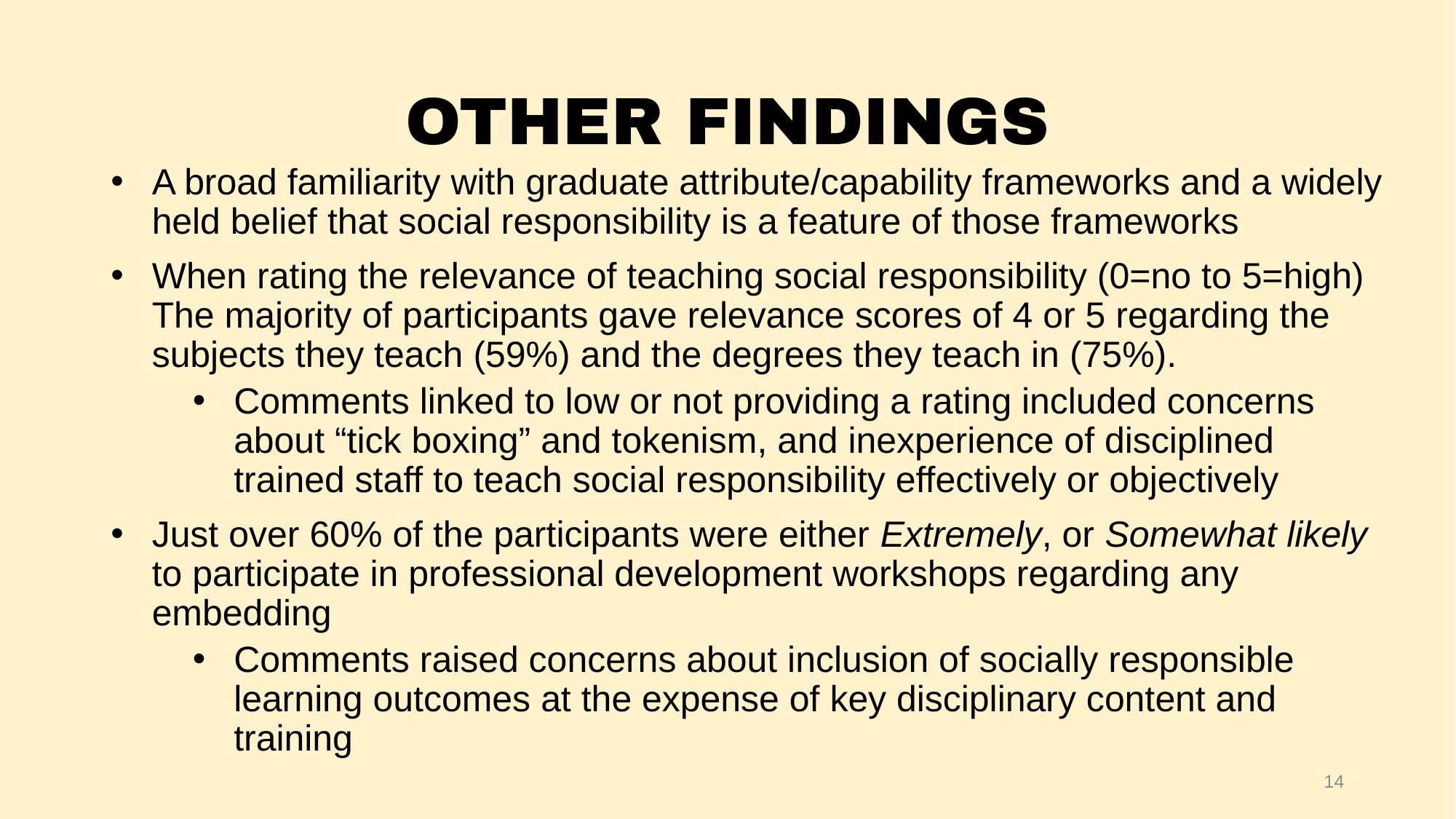

# other findings
A broad familiarity with graduate attribute/capability frameworks and a widely held belief that social responsibility is a feature of those frameworks
When rating the relevance of teaching social responsibility (0=no to 5=high) The majority of participants gave relevance scores of 4 or 5 regarding the subjects they teach (59%) and the degrees they teach in (75%).
Comments linked to low or not providing a rating included concerns about “tick boxing” and tokenism, and inexperience of disciplined trained staff to teach social responsibility effectively or objectively
Just over 60% of the participants were either Extremely, or Somewhat likely to participate in professional development workshops regarding any embedding
Comments raised concerns about inclusion of socially responsible learning outcomes at the expense of key disciplinary content and training
14